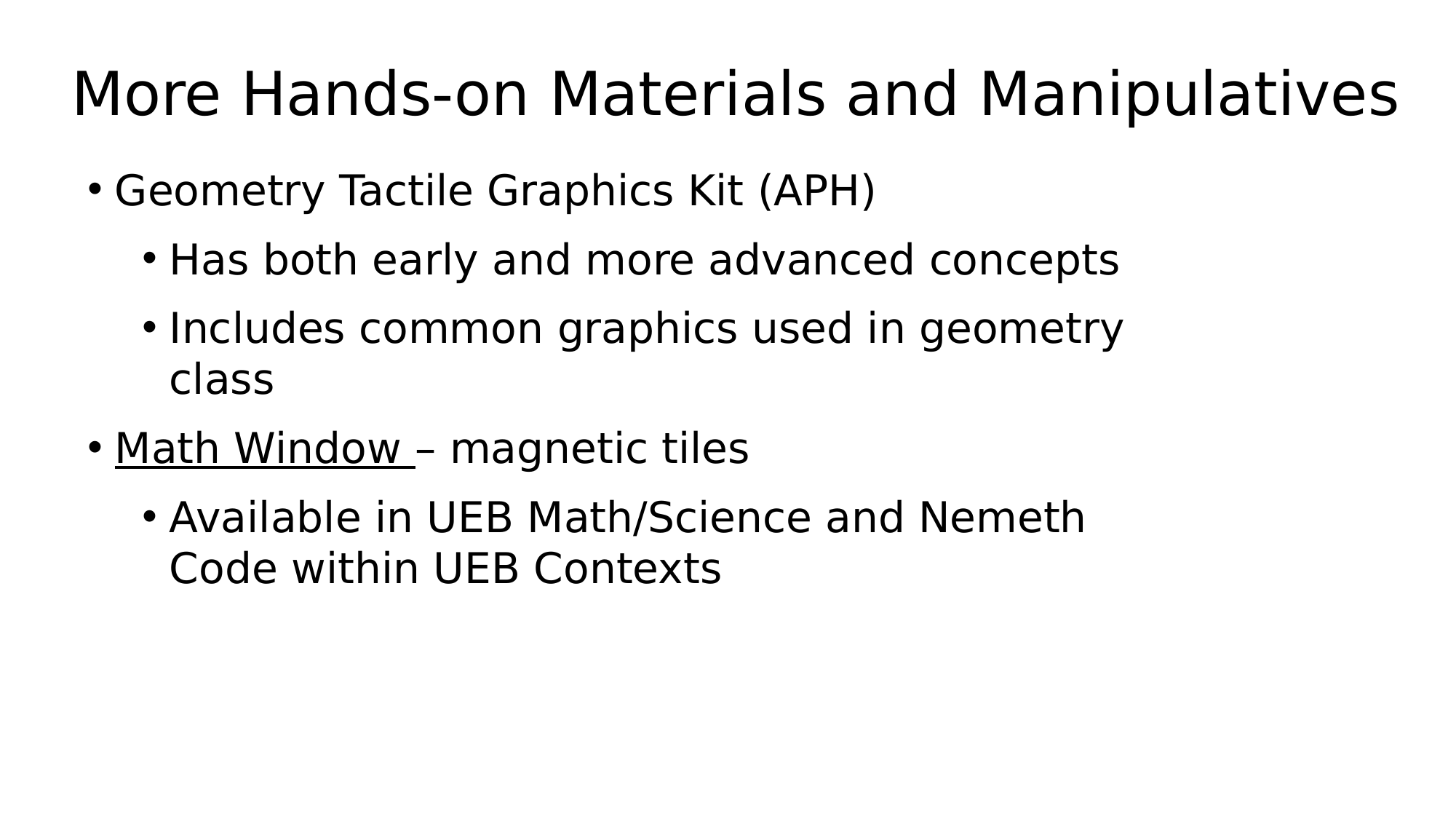

# More Hands-on Materials and Manipulatives
Geometry Tactile Graphics Kit (APH)
Has both early and more advanced concepts
Includes common graphics used in geometry class
Math Window – magnetic tiles
Available in UEB Math/Science and Nemeth Code within UEB Contexts